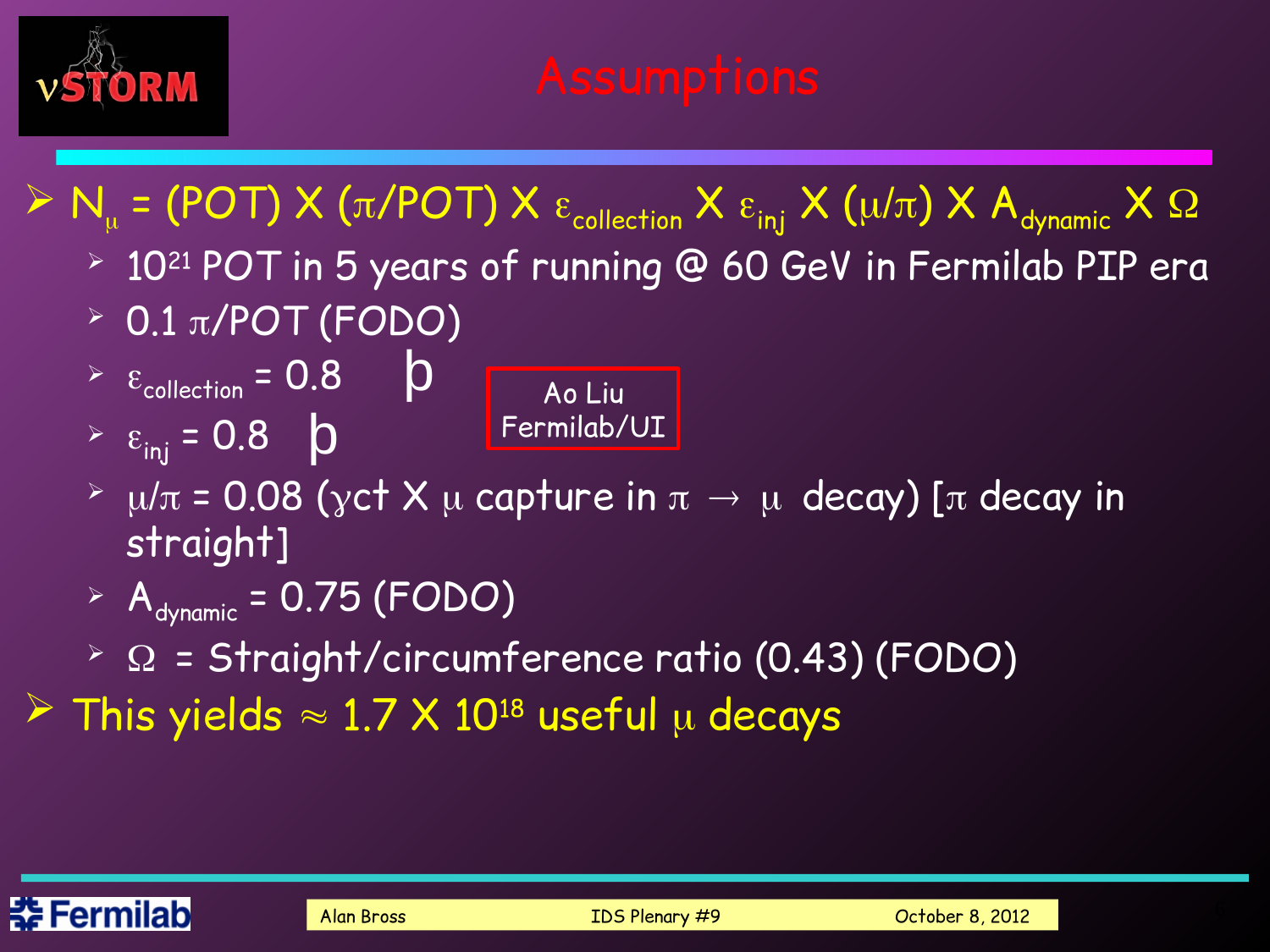

# Assumptions
Nμ = (POT) X (π/POT) X εcollection X εinj X (μ/π) X Adynamic X Ω
1021 POT in 5 years of running @ 60 GeV in Fermilab PIP era
0.1 π/POT (FODO)
εcollection = 0.8
εinj = 0.8
μ/π = 0.08 (γct X μ capture in π → μ decay) [π decay in straight]
Adynamic = 0.75 (FODO)
Ω = Straight/circumference ratio (0.43) (FODO)
This yields ≈ 1.7 X 1018 useful μ decays

þ
Ao Liu
Fermilab/UI
þ
6
Alan Bross                                   IDS Plenary #9                                 October 8, 2012